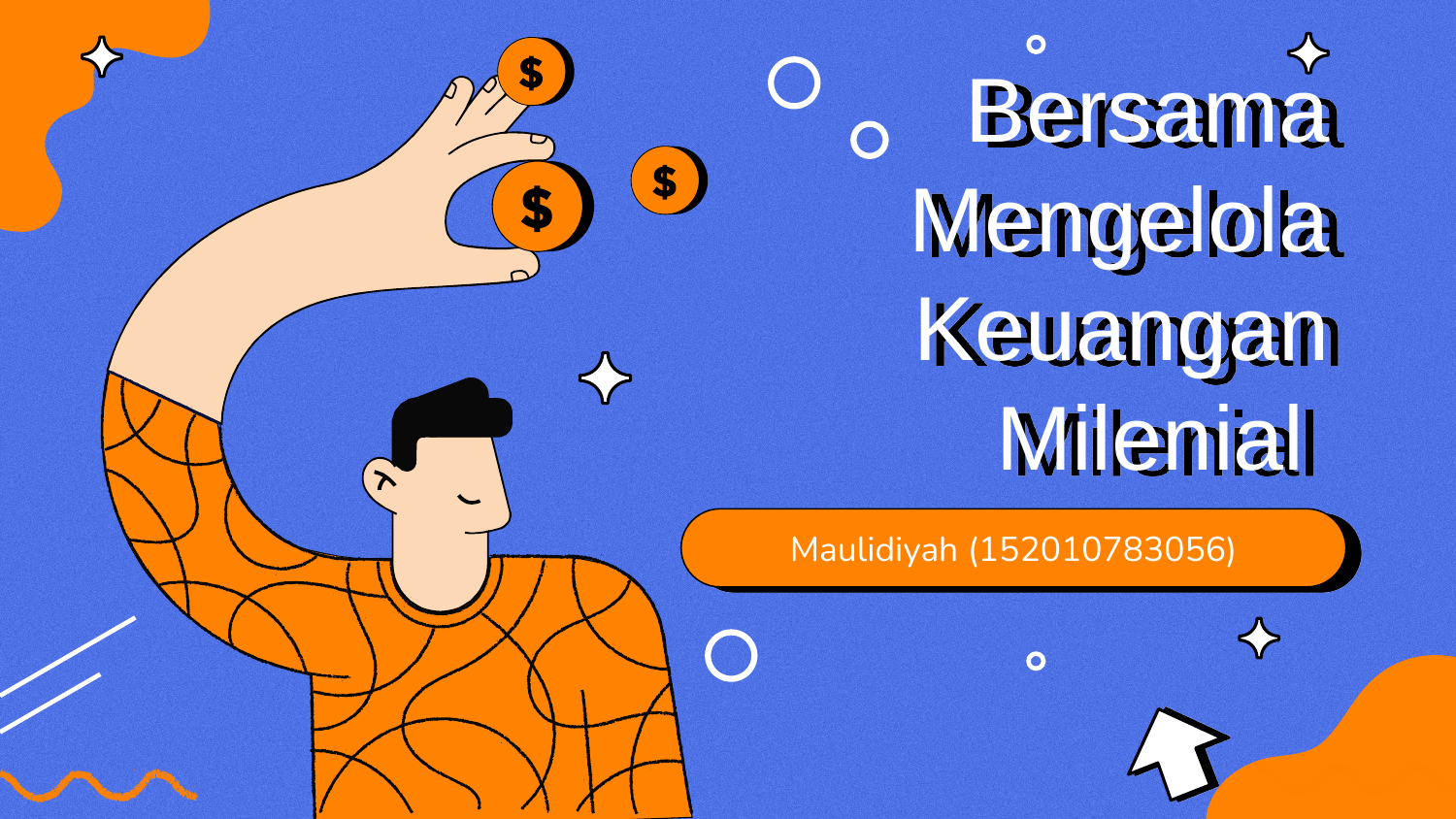

# Bersama Mengelola Keuangan Milenial

Maulidiyah (152010783056)